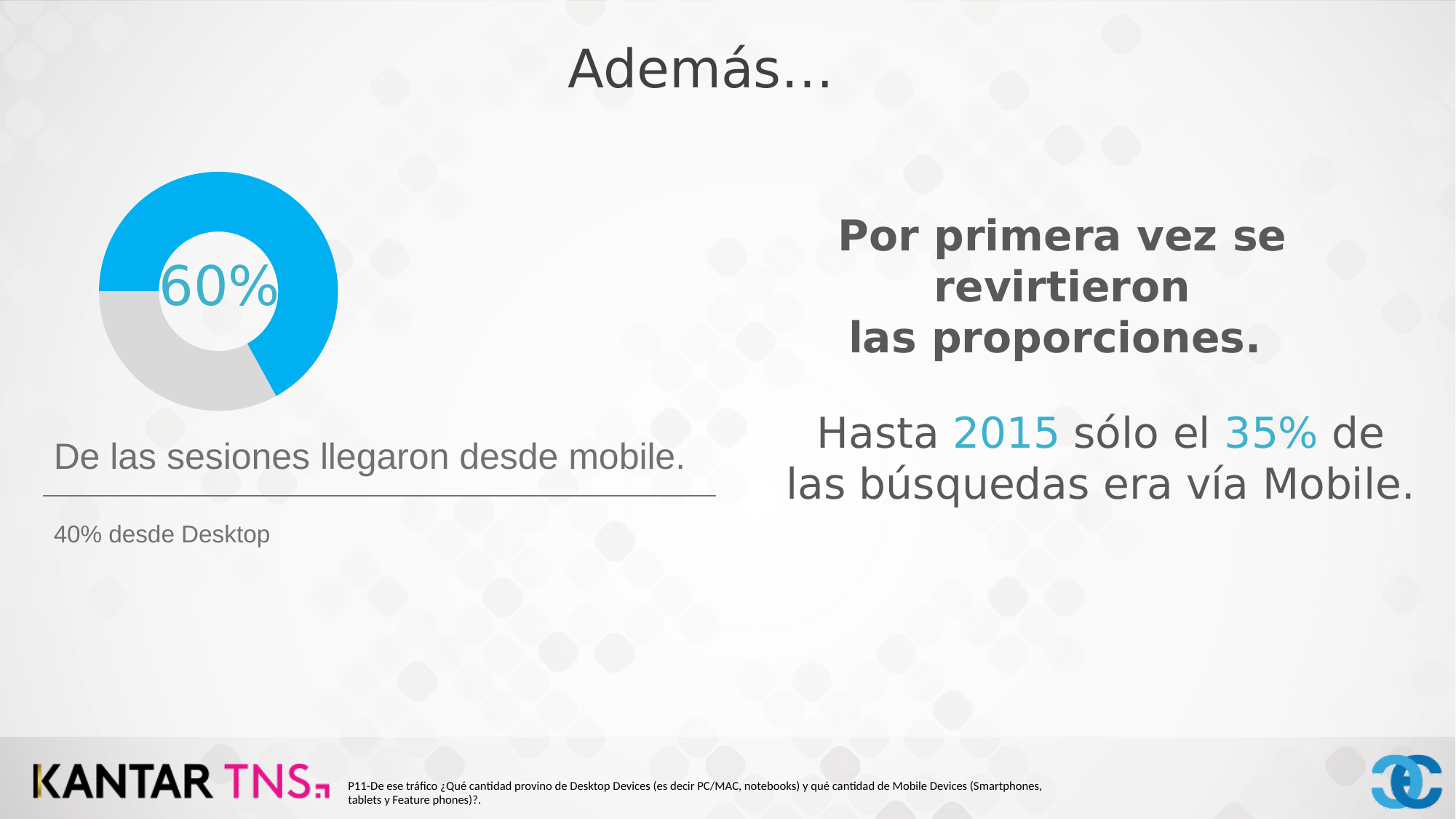

Además…

### Chart

| Category | Columna1 |
|---|---|
| Si | 67.0 |
| No | 33.0 |
Por primera vez se revirtieron
las proporciones.
60%

Hasta 2015 sólo el 35% de las búsquedas era vía Mobile.
De las sesiones llegaron desde mobile.
40% desde Desktop
P11-De ese tráfico ¿Qué cantidad provino de Desktop Devices (es decir PC/MAC, notebooks) y qué cantidad de Mobile Devices (Smartphones, tablets y Feature phones)?.